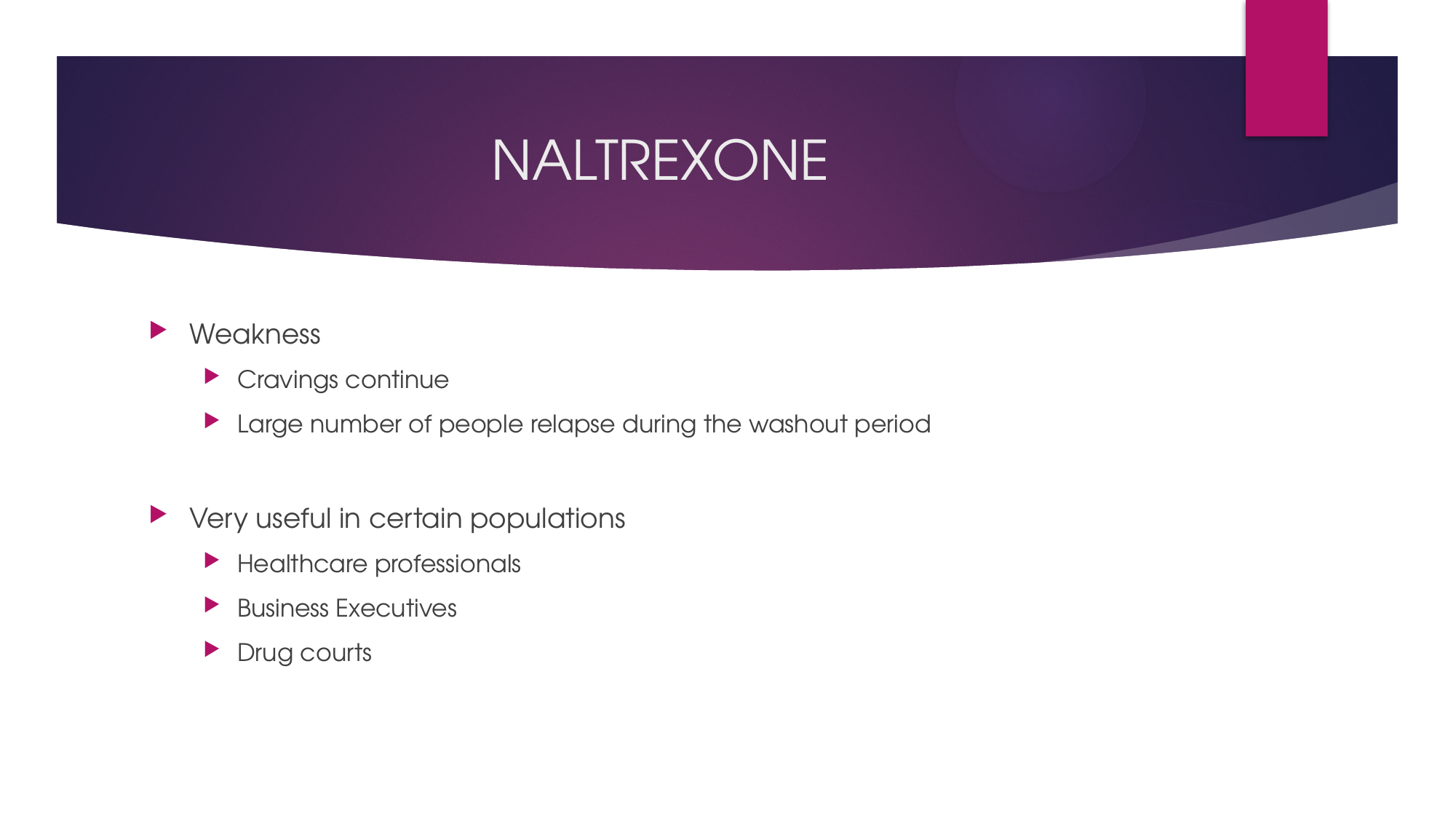

# NALTREXONE
Weakness
Cravings continue
Large number of people relapse during the washout period

Very useful in certain populations
Healthcare professionals
Business Executives
Drug courts